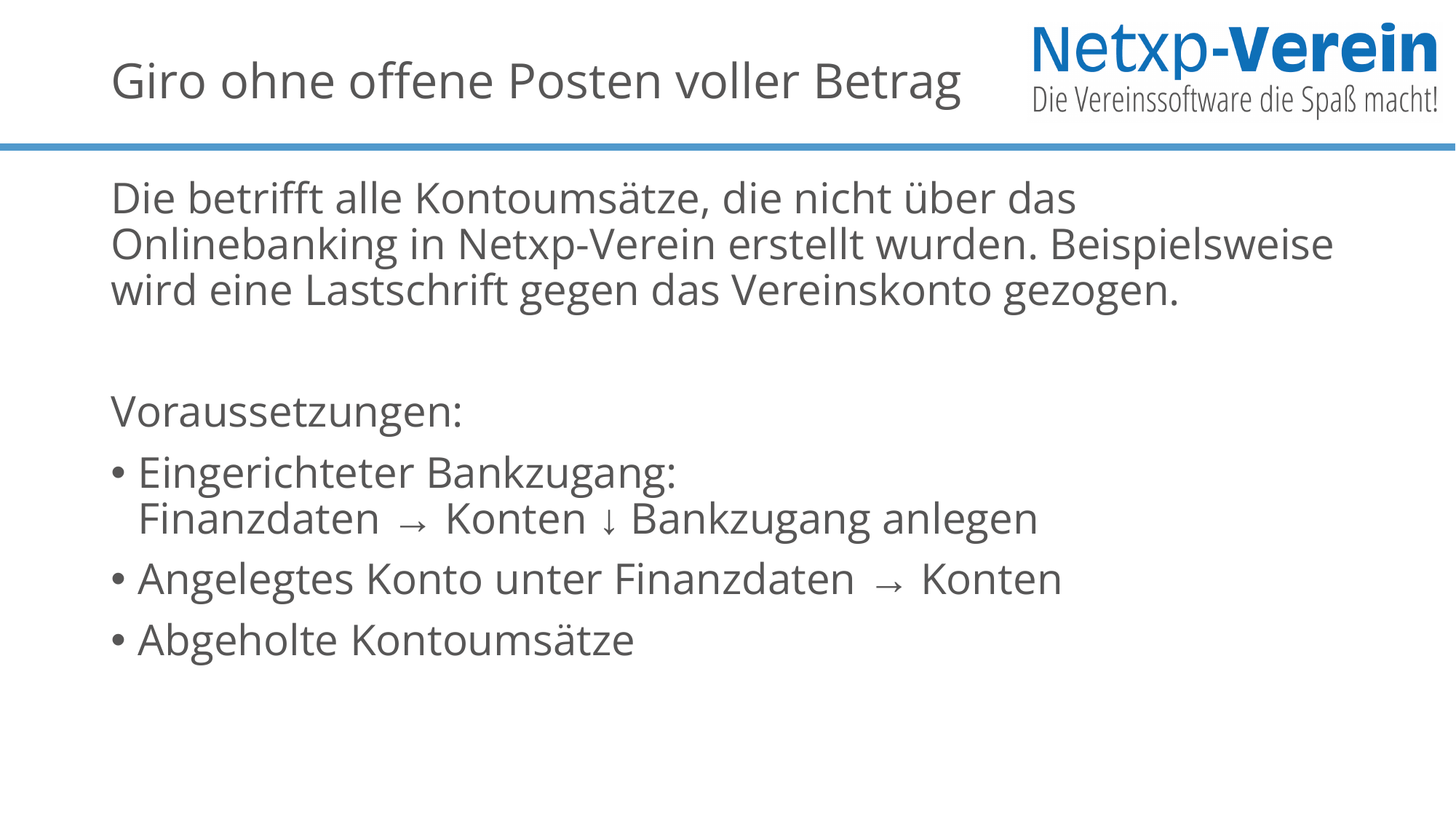

# Giro ohne offene Posten voller Betrag
Die betrifft alle Kontoumsätze, die nicht über das Onlinebanking in Netxp-Verein erstellt wurden. Beispielsweise wird eine Lastschrift gegen das Vereinskonto gezogen.

Voraussetzungen:
Eingerichteter Bankzugang:
Finanzdaten → Konten ↓ Bankzugang anlegen
Angelegtes Konto unter Finanzdaten → Konten
Abgeholte Kontoumsätze